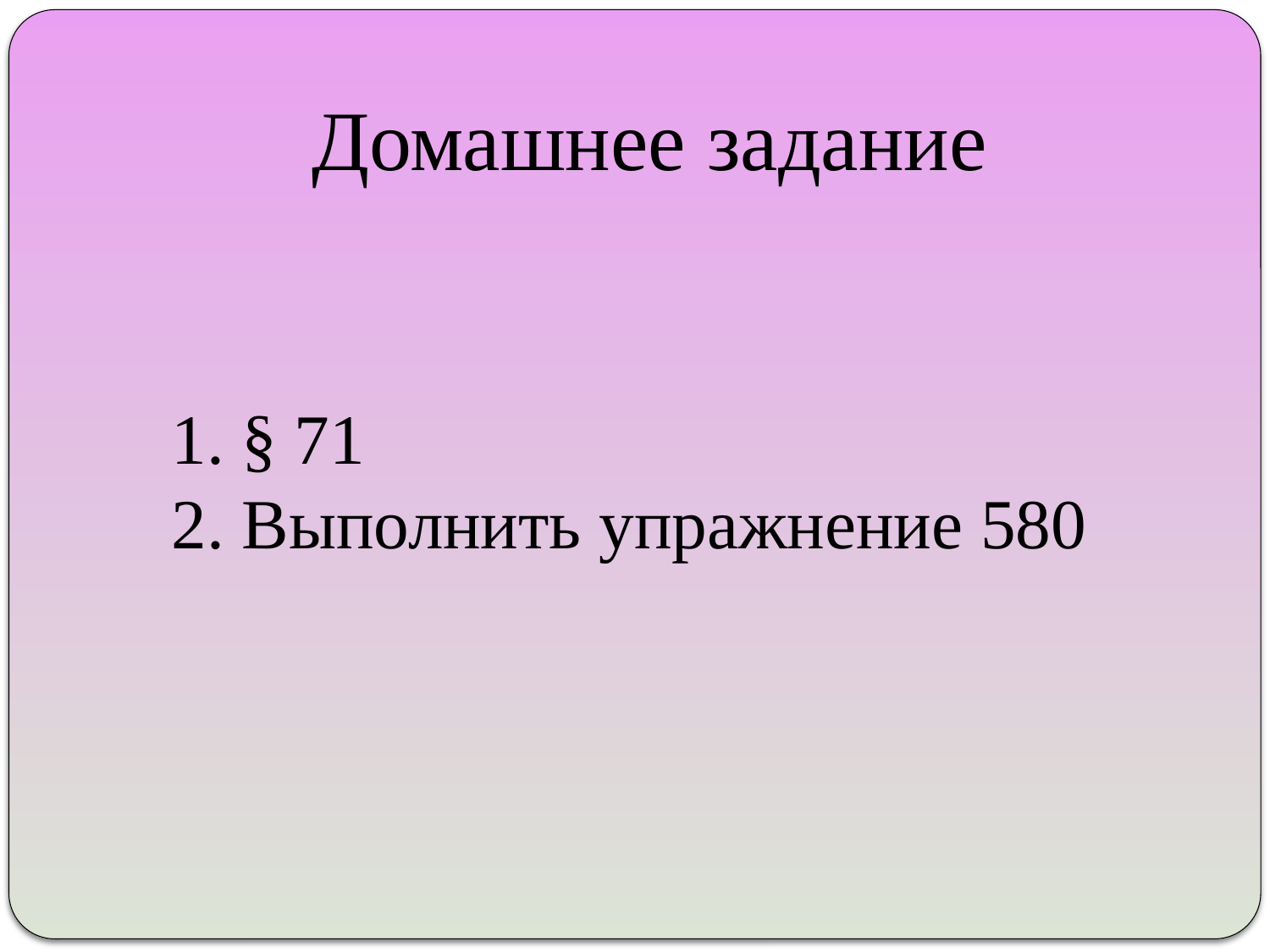

Домашнее задание
1. § 71
2. Выполнить упражнение 580